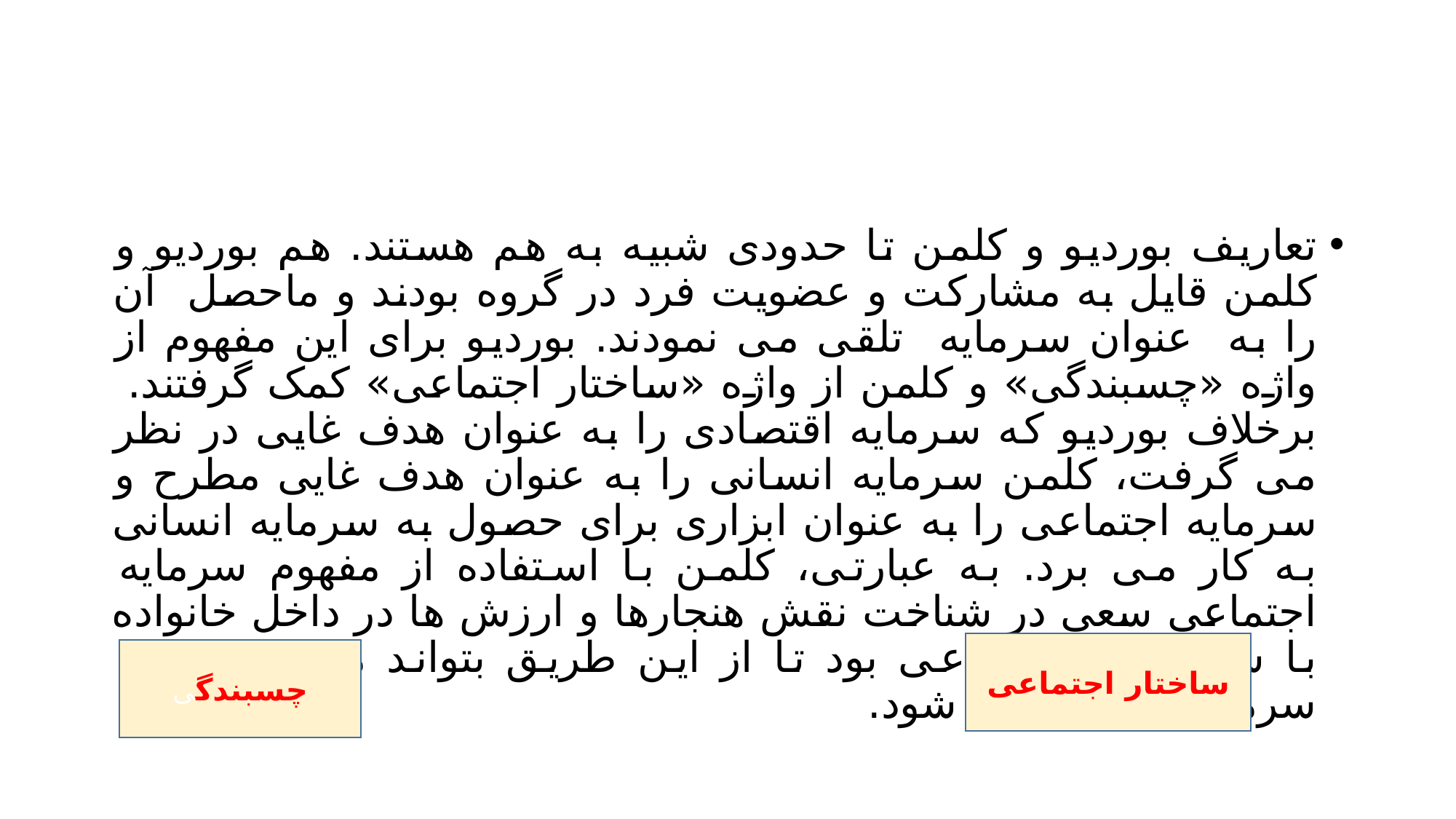

#
تعاریف بوردیو و کلمن تا حدودی شبیه به هم هستند. هم بوردیو و کلمن قایل به مشارکت و عضویت فرد در گروه بودند و ماحصل  آن را به  عنوان سرمایه  تلقی می نمودند. بوردیو برای این مفهوم از واژه «چسبندگی» و کلمن از واژه «ساختار اجتماعی» کمک گرفتند.  برخلاف بوردیو که سرمایه اقتصادی را به عنوان هدف غایی در نظر می گرفت، کلمن سرمایه انسانی را به عنوان هدف غایی مطرح و سرمایه اجتماعی را به عنوان ابزاری برای حصول به سرمایه انسانی به کار می برد. به عبارتی، کلمن با استفاده از مفهوم سرمایه اجتماعی سعی در شناخت نقش هنجارها و ارزش ها در داخل خانواده با شبکه های اجتماعی بود تا از این طریق بتواند موجب تقویت سرمایه های انسانی شود.

ساختار اجتماعی
چسبندگی